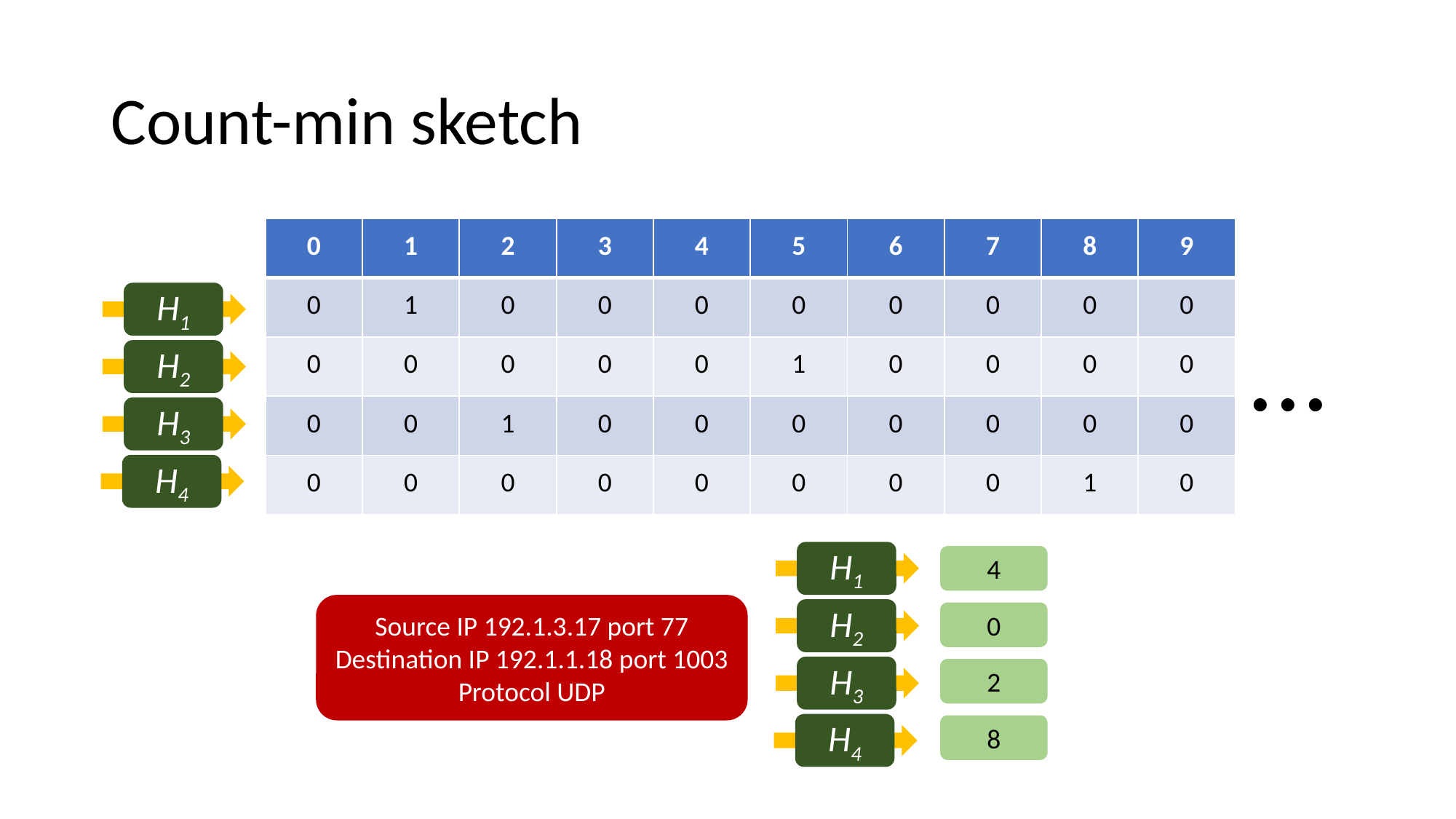

# Count-min sketch
| 0 | 1 | 2 | 3 | 4 | 5 | 6 | 7 | 8 | 9 |
| --- | --- | --- | --- | --- | --- | --- | --- | --- | --- |
| 0 | 1 | 0 | 0 | 0 | 0 | 0 | 0 | 0 | 0 |
| 0 | 0 | 0 | 0 | 0 | 1 | 0 | 0 | 0 | 0 |
| 0 | 0 | 1 | 0 | 0 | 0 | 0 | 0 | 0 | 0 |
| 0 | 0 | 0 | 0 | 0 | 0 | 0 | 0 | 1 | 0 |
H1

...
H2

H3

H4

H1

4
H2

0
H3

2
H4

8
Source IP 192.1.3.17 port 77
Destination IP 192.1.1.18 port 1003
Protocol UDP